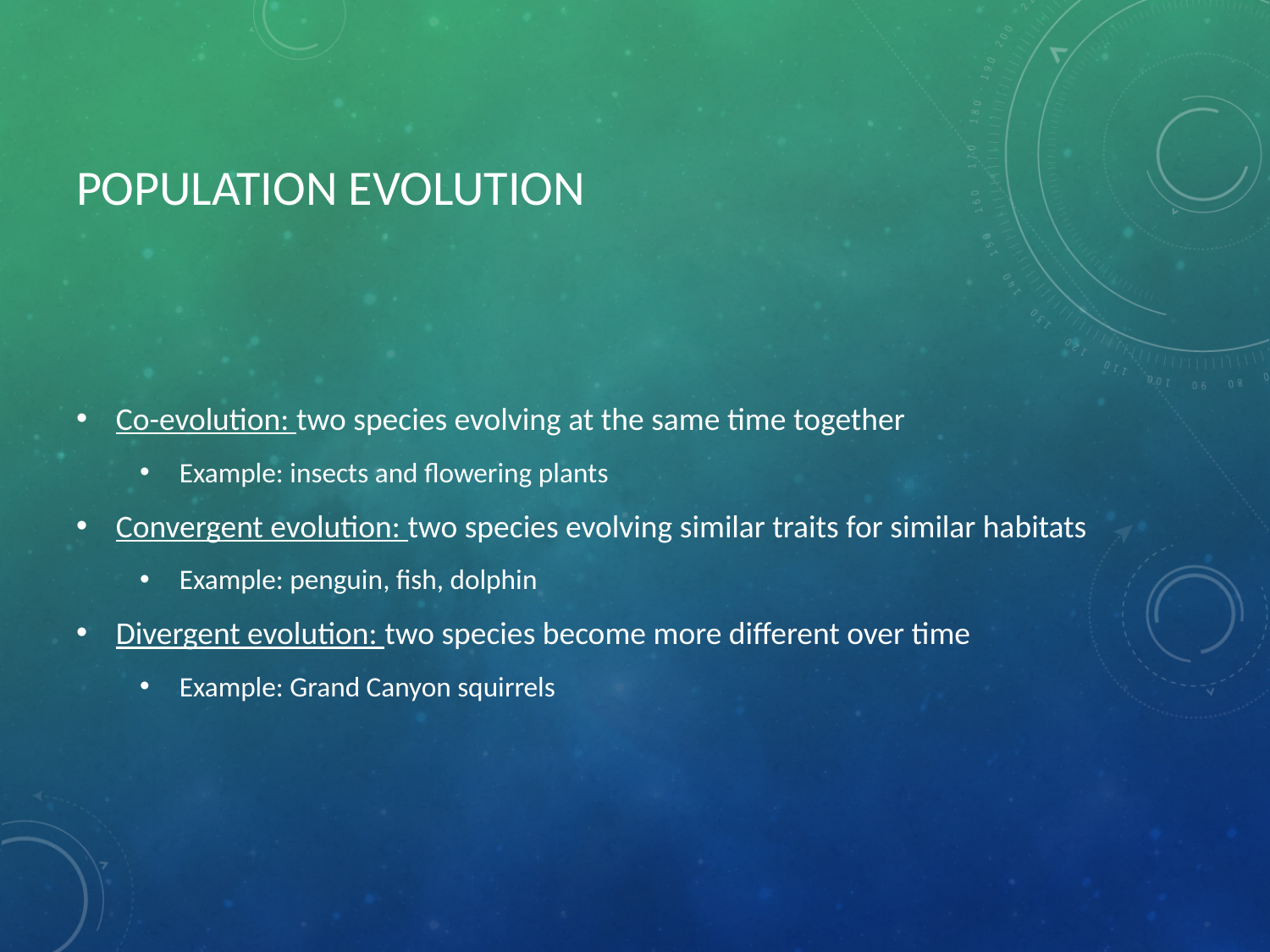

# Population Evolution
Co-evolution: two species evolving at the same time together
Example: insects and flowering plants
Convergent evolution: two species evolving similar traits for similar habitats
Example: penguin, fish, dolphin
Divergent evolution: two species become more different over time
Example: Grand Canyon squirrels